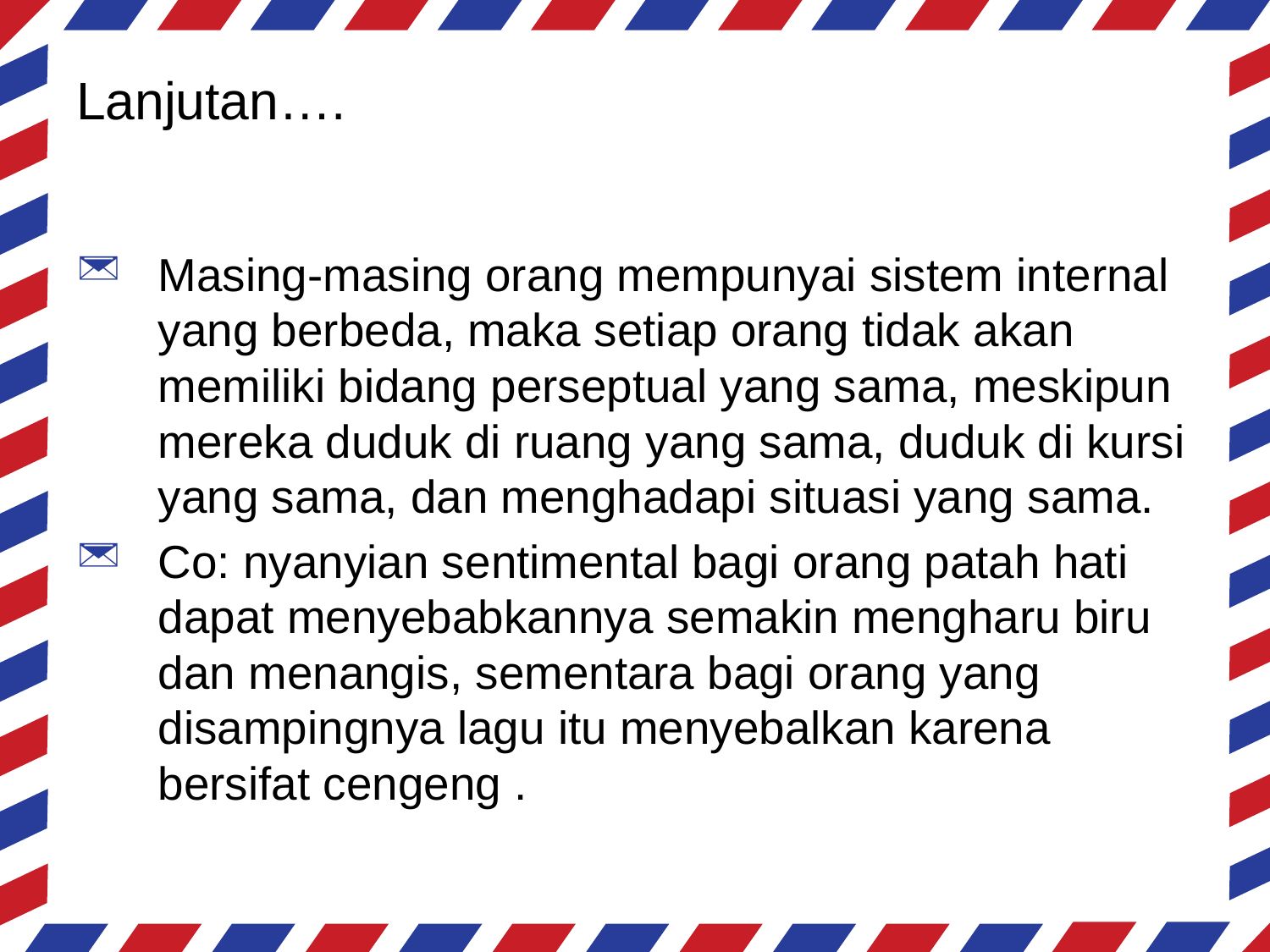

# Lanjutan….
Masing-masing orang mempunyai sistem internal yang berbeda, maka setiap orang tidak akan memiliki bidang perseptual yang sama, meskipun mereka duduk di ruang yang sama, duduk di kursi yang sama, dan menghadapi situasi yang sama.
Co: nyanyian sentimental bagi orang patah hati dapat menyebabkannya semakin mengharu biru dan menangis, sementara bagi orang yang disampingnya lagu itu menyebalkan karena bersifat cengeng .